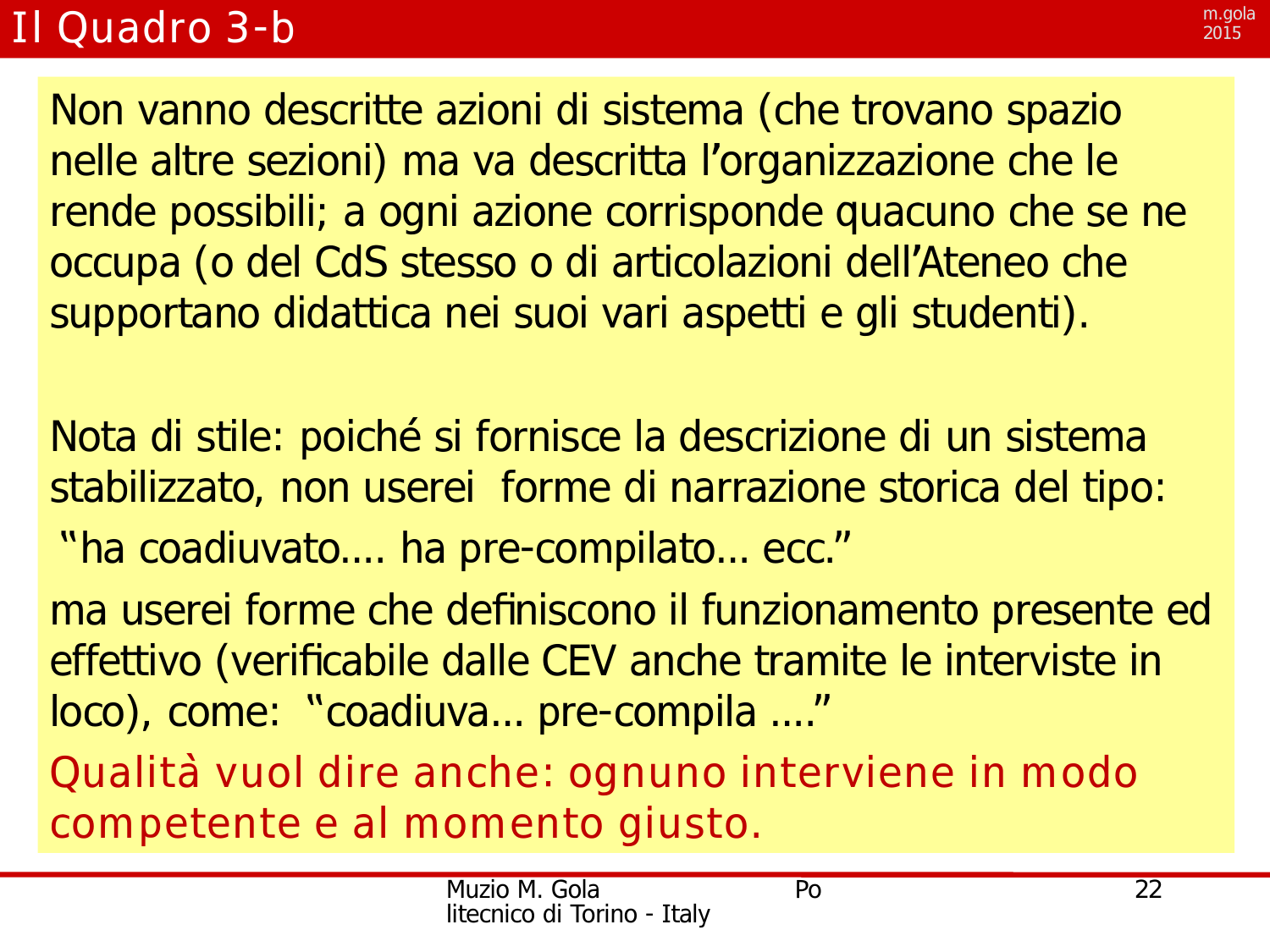

Il Quadro 3-b
m.gola
2015
Non vanno descritte azioni di sistema (che trovano spazio nelle altre sezioni) ma va descritta l’organizzazione che le rende possibili; a ogni azione corrisponde quacuno che se ne occupa (o del CdS stesso o di articolazioni dell’Ateneo che supportano didattica nei suoi vari aspetti e gli studenti).

Nota di stile: poiché si fornisce la descrizione di un sistema stabilizzato, non userei  forme di narrazione storica del tipo:
 “ha coadiuvato…. ha pre-compilato… ecc.”
ma userei forme che definiscono il funzionamento presente ed effettivo (verificabile dalle CEV anche tramite le interviste in loco), come:  “coadiuva… pre-compila ….”
Qualità vuol dire anche: ognuno interviene in modo competente e al momento giusto.

Muzio M. Gola                         Politecnico di Torino - Italy
22